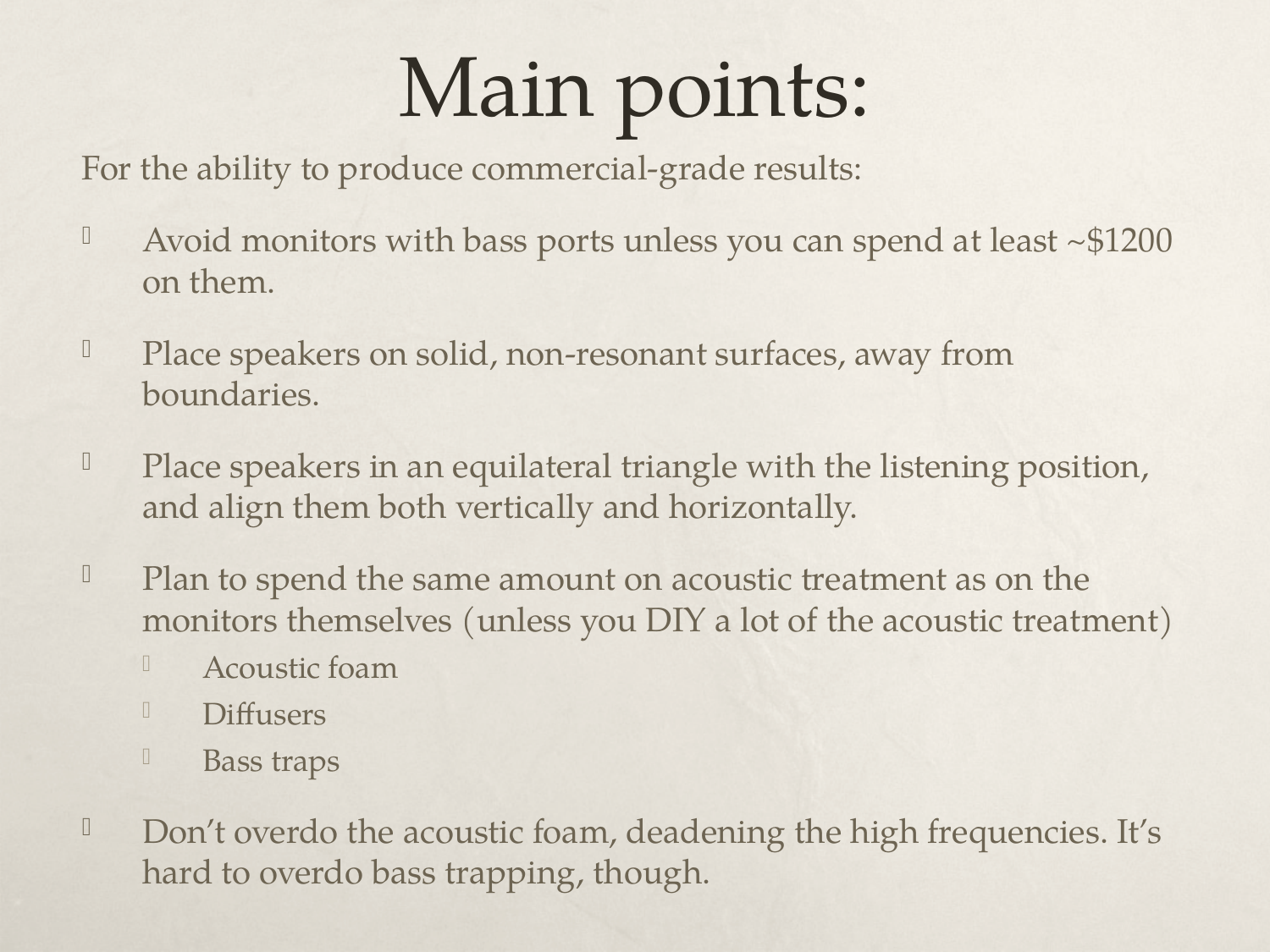

# Main points:
For the ability to produce commercial-grade results:
Avoid monitors with bass ports unless you can spend at least ~$1200 on them.
Place speakers on solid, non-resonant surfaces, away from boundaries.
Place speakers in an equilateral triangle with the listening position, and align them both vertically and horizontally.
Plan to spend the same amount on acoustic treatment as on the monitors themselves (unless you DIY a lot of the acoustic treatment)
Acoustic foam
Diffusers
Bass traps
Don’t overdo the acoustic foam, deadening the high frequencies. It’s hard to overdo bass trapping, though.